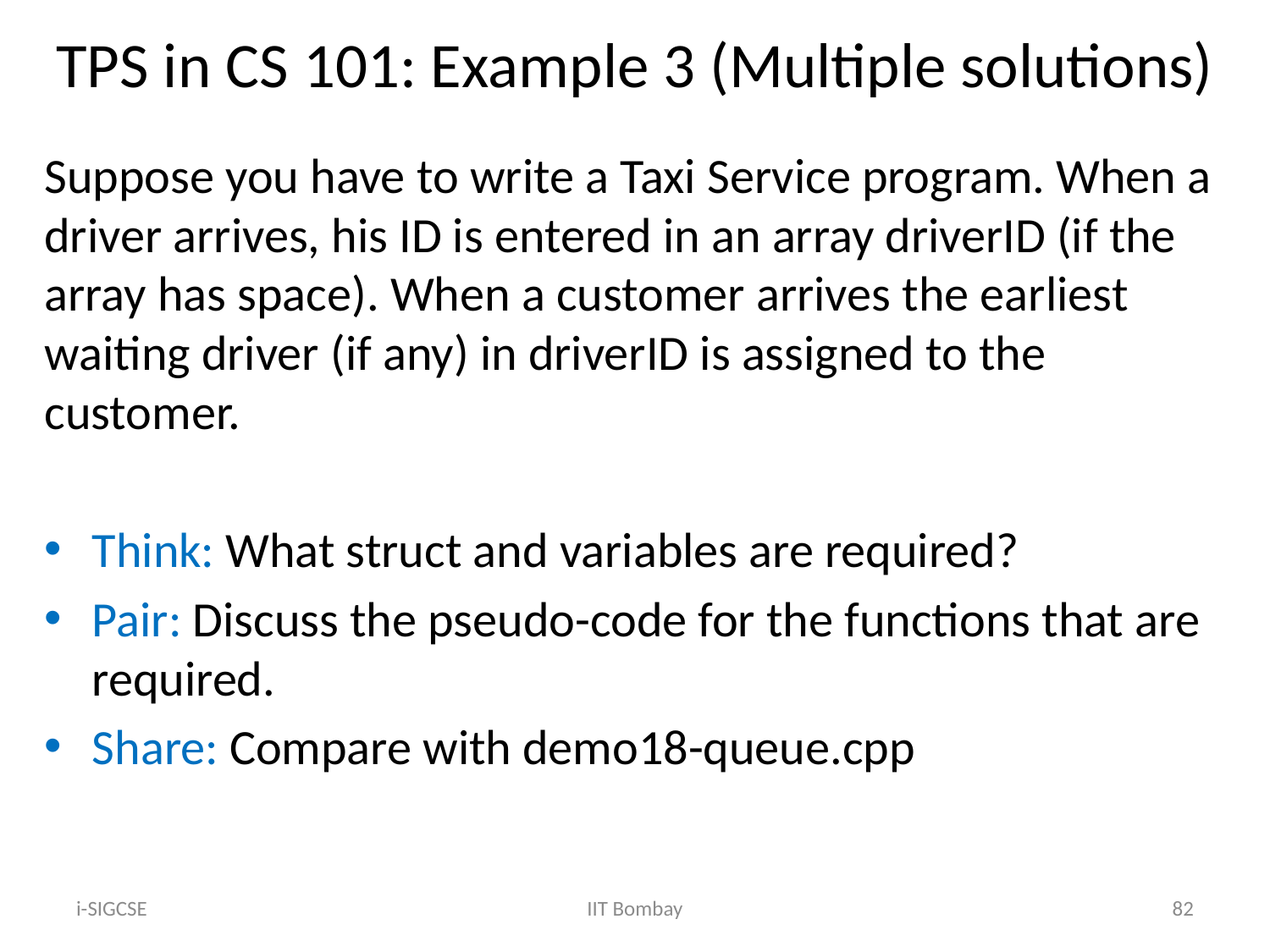

# TPS in CS 101: Example 3 (Multiple solutions)
Suppose you have to write a Taxi Service program. When a driver arrives, his ID is entered in an array driverID (if the array has space). When a customer arrives the earliest waiting driver (if any) in driverID is assigned to the customer.

Think: What struct and variables are required?
Pair: Discuss the pseudo-code for the functions that are required.
Share: Compare with demo18-queue.cpp

i-SIGCSE
IIT Bombay
82